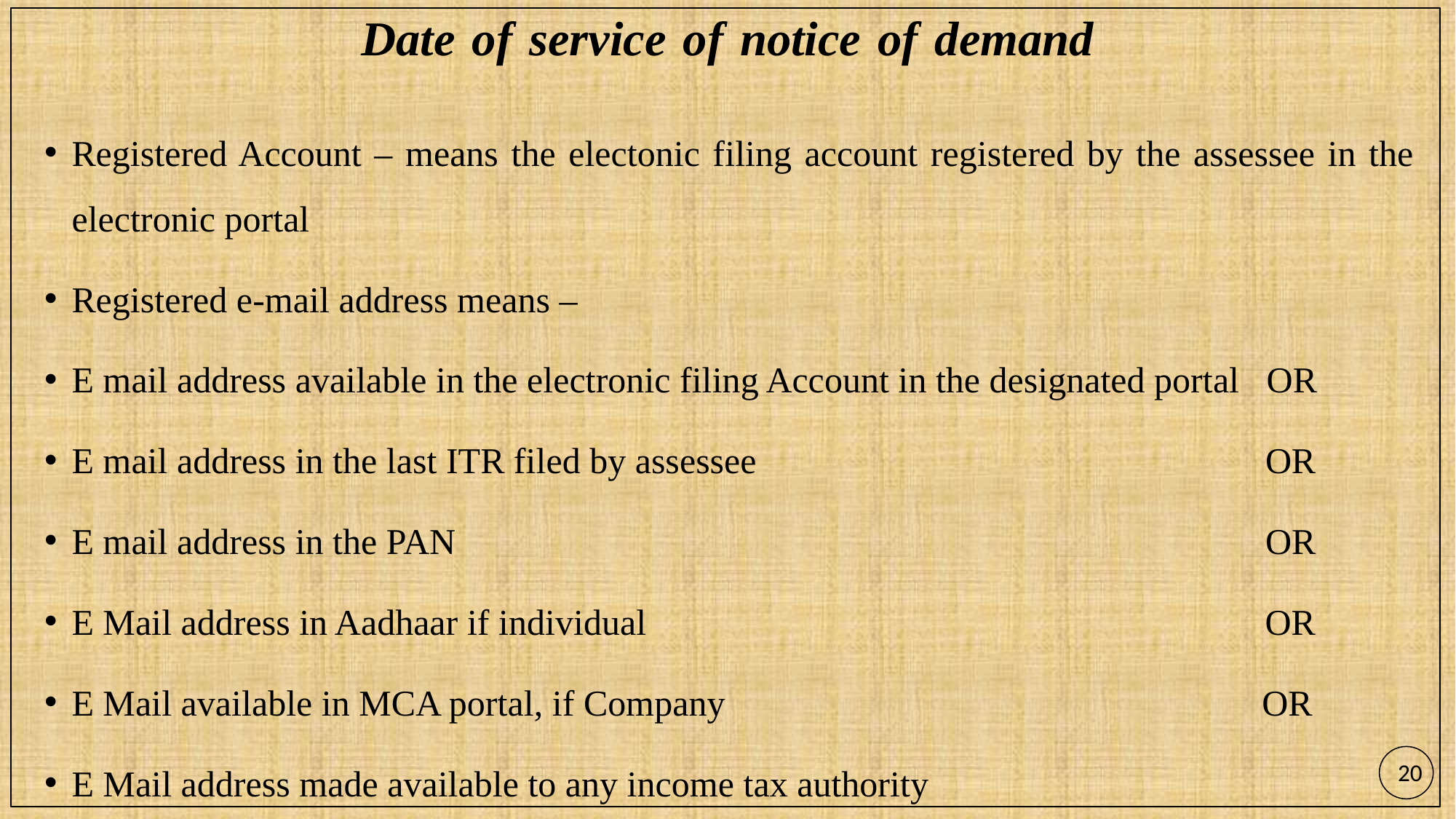

# Date of service of notice of demand

Registered Account – means the electonic filing account registered by the assessee in the electronic portal
Registered e-mail address means –
E mail address available in the electronic filing Account in the designated portal   OR
E mail address in the last ITR filed by assessee                                                        OR
E mail address in the PAN                                                                                         OR
E Mail address in Aadhaar if individual                                                                    OR
E Mail available in MCA portal, if Company                                                           OR
E Mail address made available to any income tax authority
20